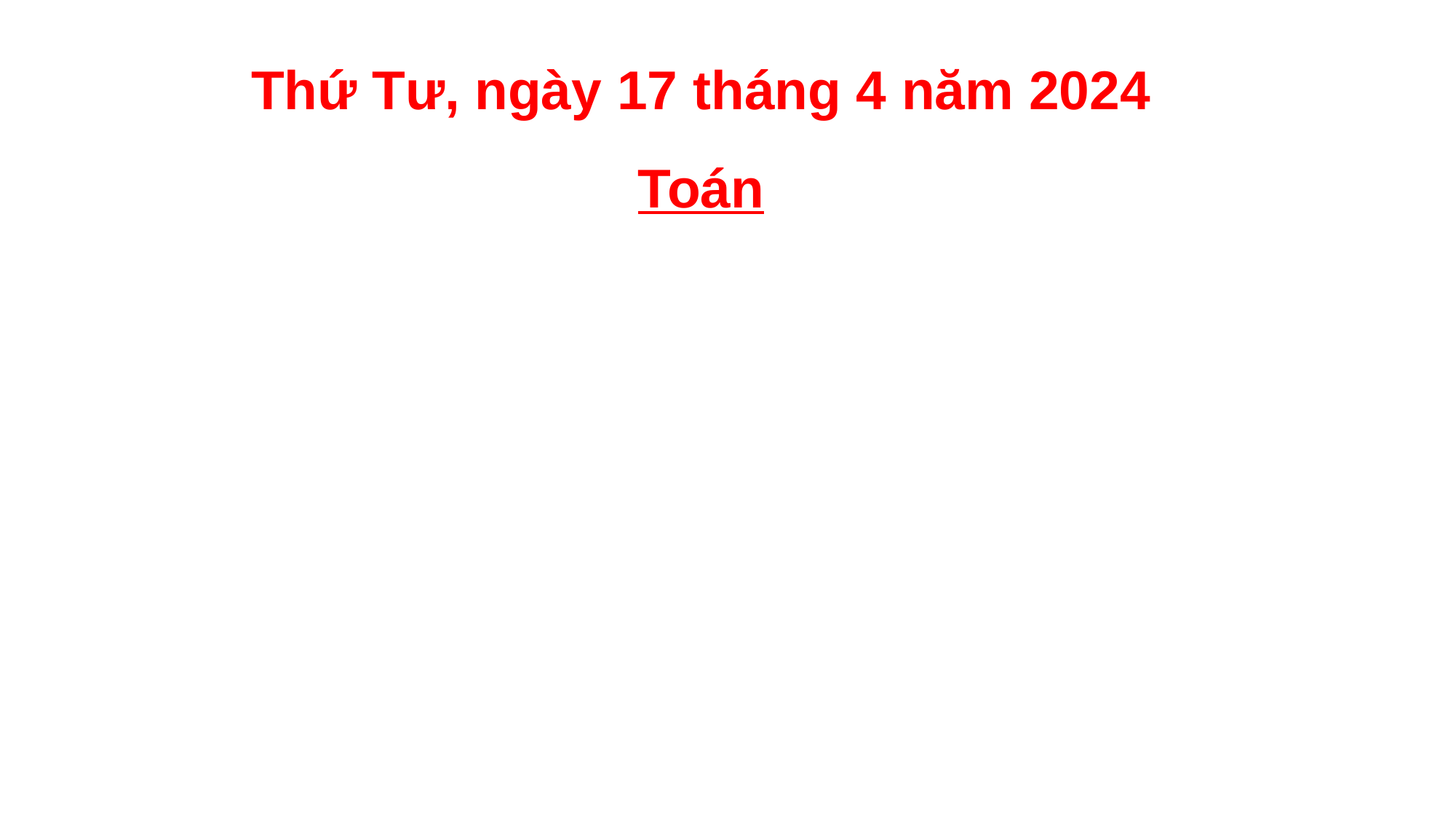

Thứ Tư, ngày 17 tháng 4 năm 2024
Toán